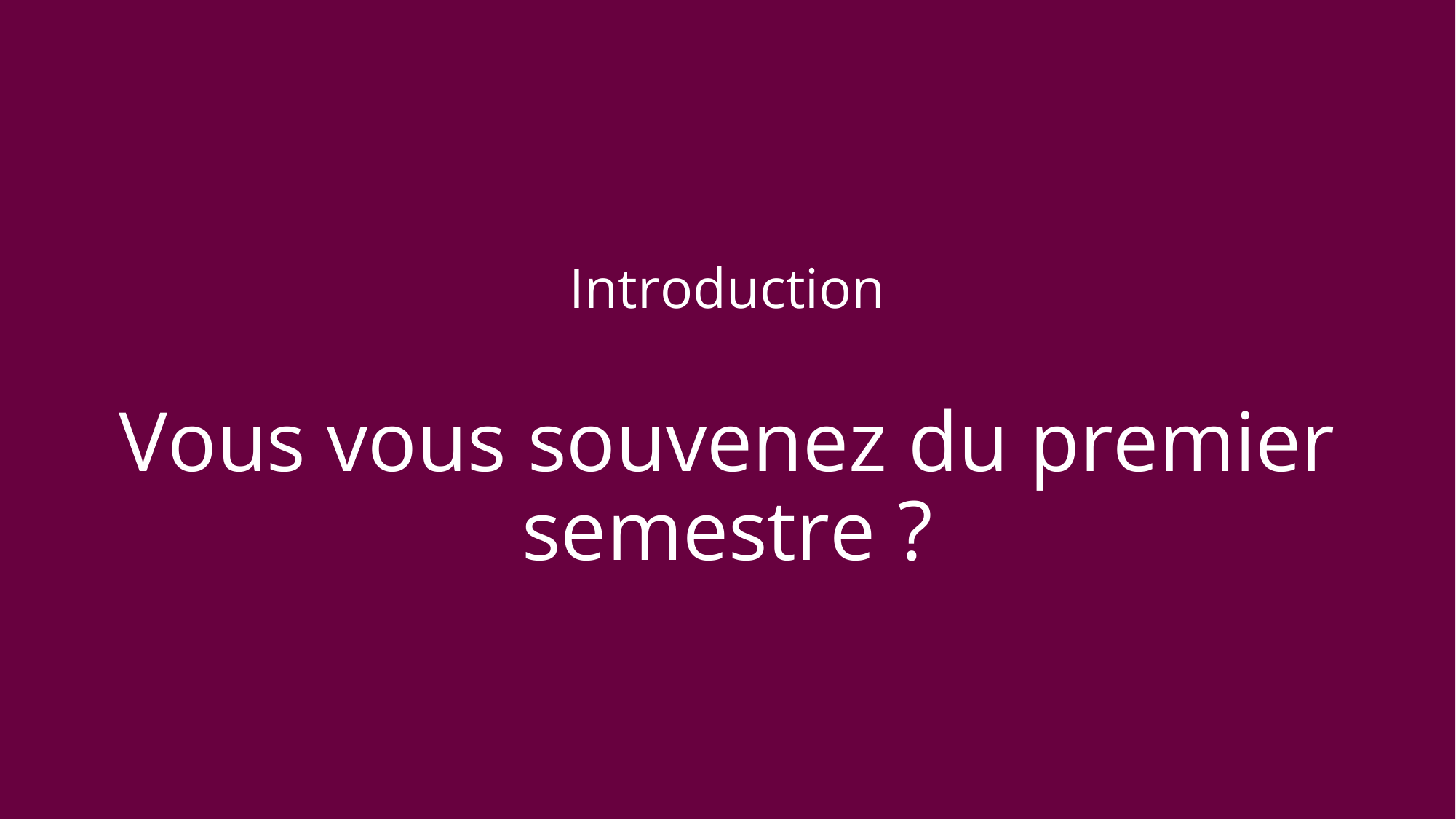

Introduction
Vous vous souvenez du premier semestre ?